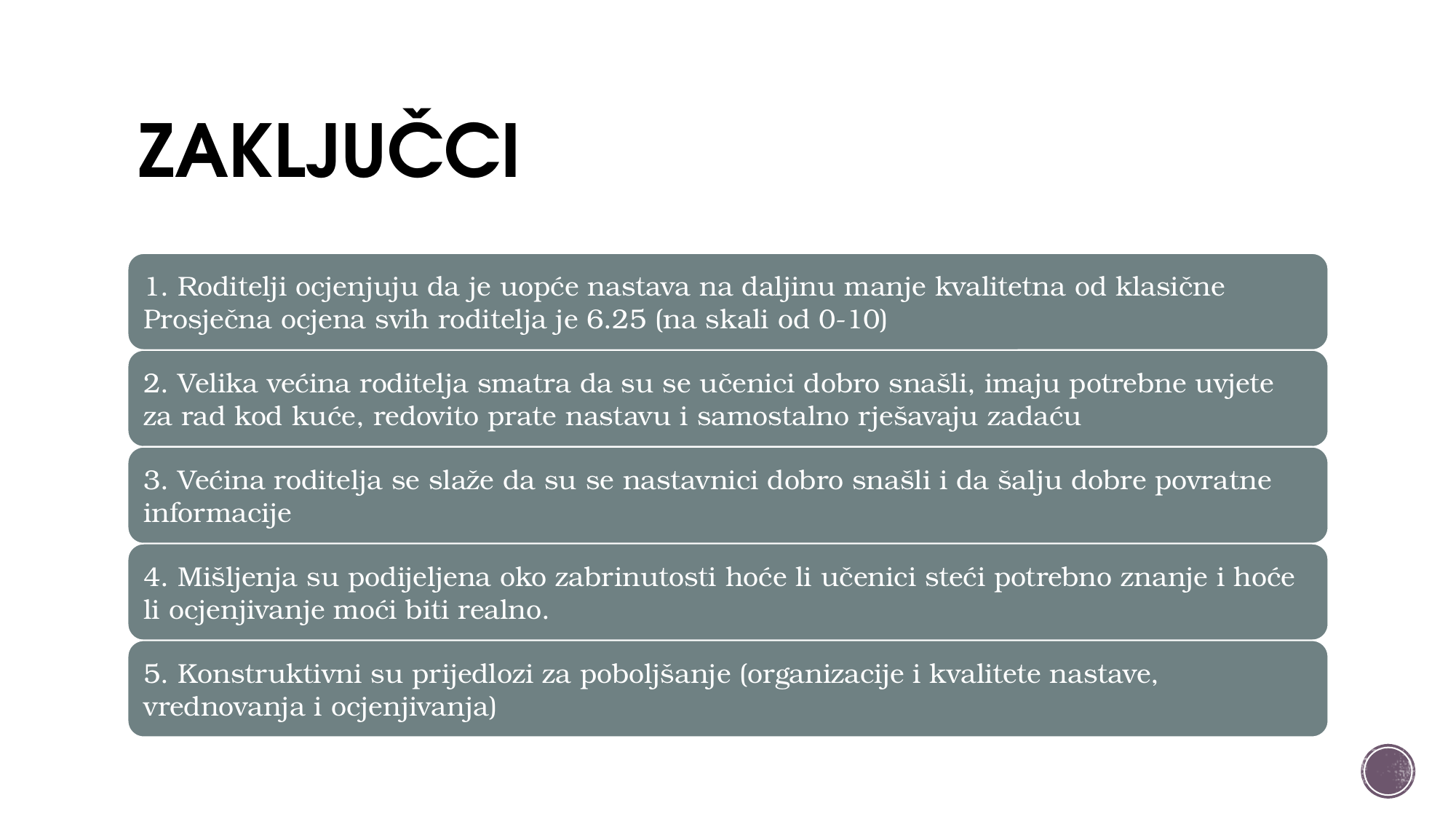

# ZAKLJUČCI
1. Roditelji ocjenjuju da je uopće nastava na daljinu manje kvalitetna od klasične
Prosječna ocjena svih roditelja je 6.25 (na skali od 0-10)
2. Velika većina roditelja smatra da su se učenici dobro snašli, imaju potrebne uvjete za rad kod kuće, redovito prate nastavu i samostalno rješavaju zadaću
3. Većina roditelja se slaže da su se nastavnici dobro snašli i da šalju dobre povratne informacije
4. Mišljenja su podijeljena oko zabrinutosti hoće li učenici steći potrebno znanje i hoće li ocjenjivanje moći biti realno.
5. Konstruktivni su prijedlozi za poboljšanje (organizacije i kvalitete nastave, vrednovanja i ocjenjivanja)